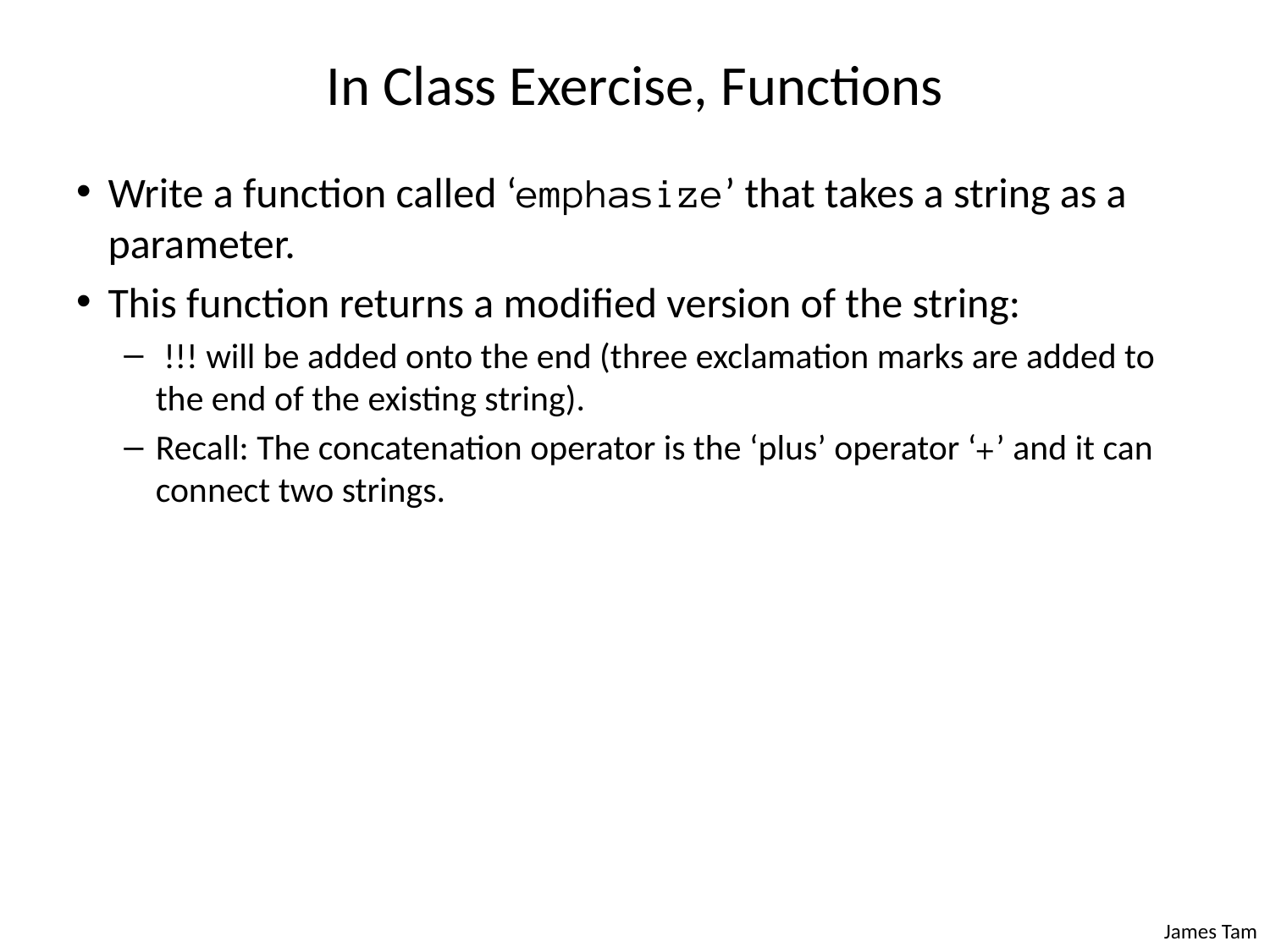

# In Class Exercise, Functions
Write a function called ‘emphasize’ that takes a string as a parameter.
This function returns a modified version of the string:
 !!! will be added onto the end (three exclamation marks are added to the end of the existing string).
Recall: The concatenation operator is the ‘plus’ operator ‘+’ and it can connect two strings.